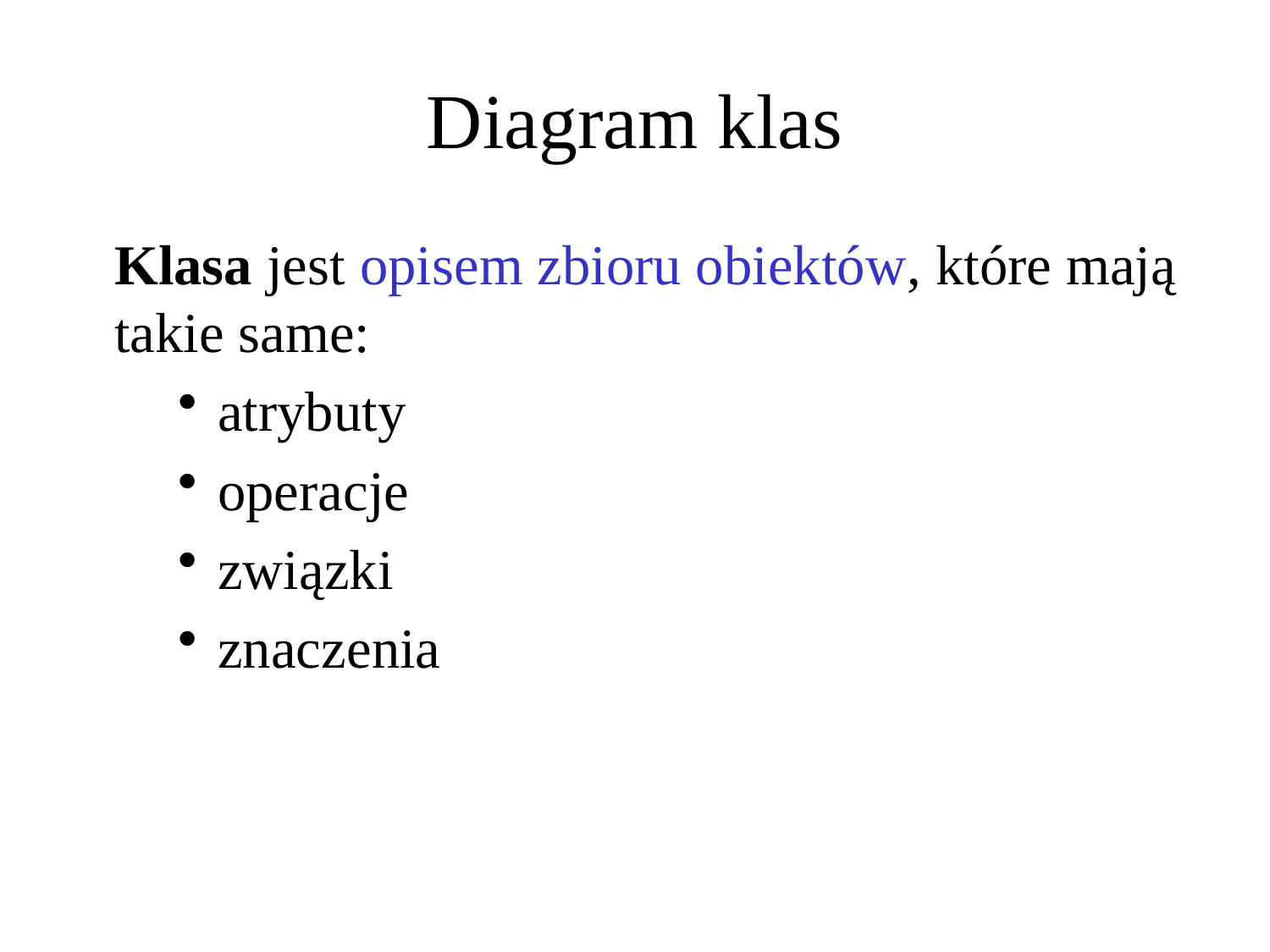

Diagram klas
Klasa jest opisem zbioru obiektów, które mają takie same:
atrybuty
operacje
związki
znaczenia